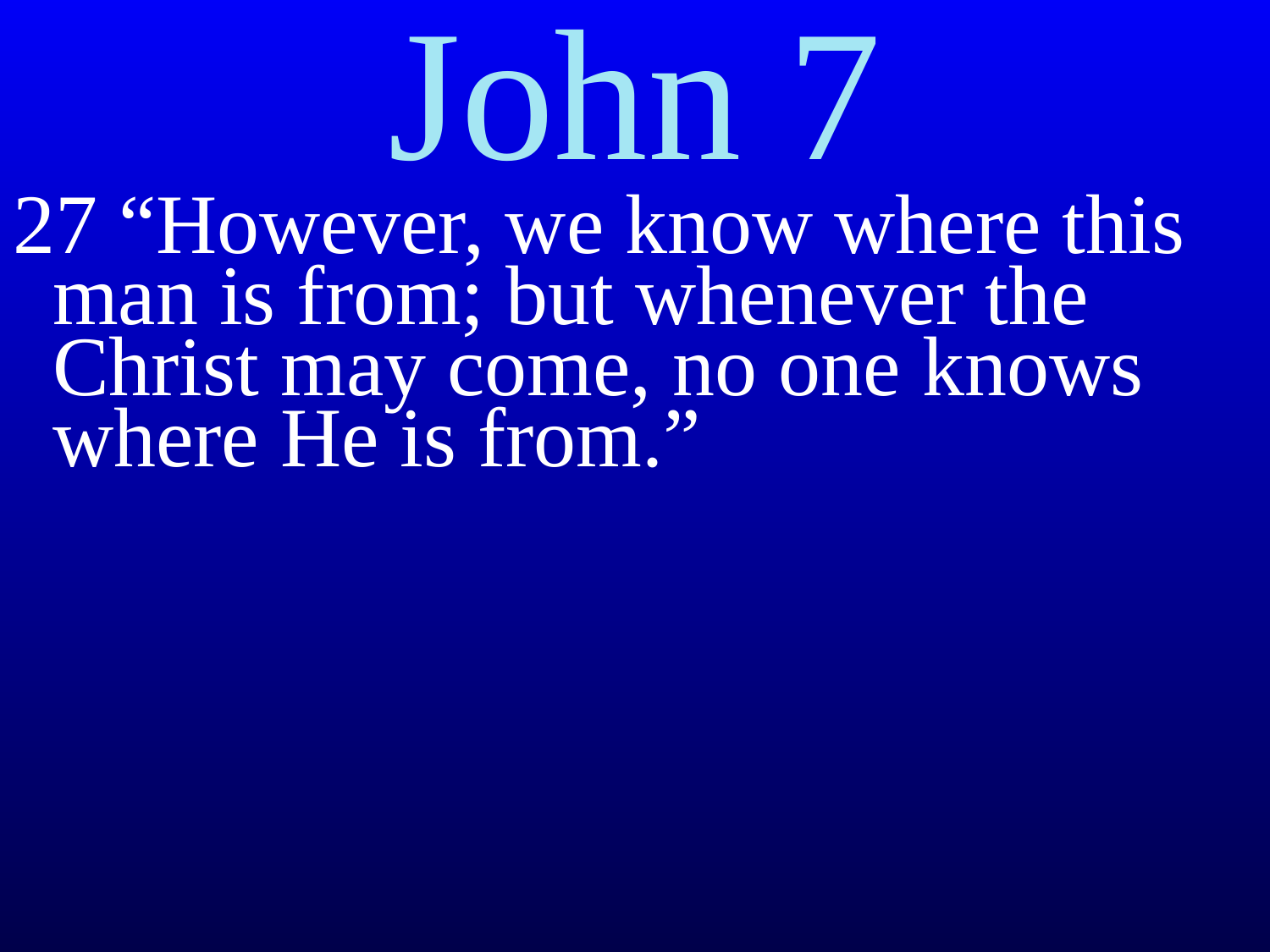

# John 7
27 “However, we know where this man is from; but whenever the Christ may come, no one knows where He is from.”